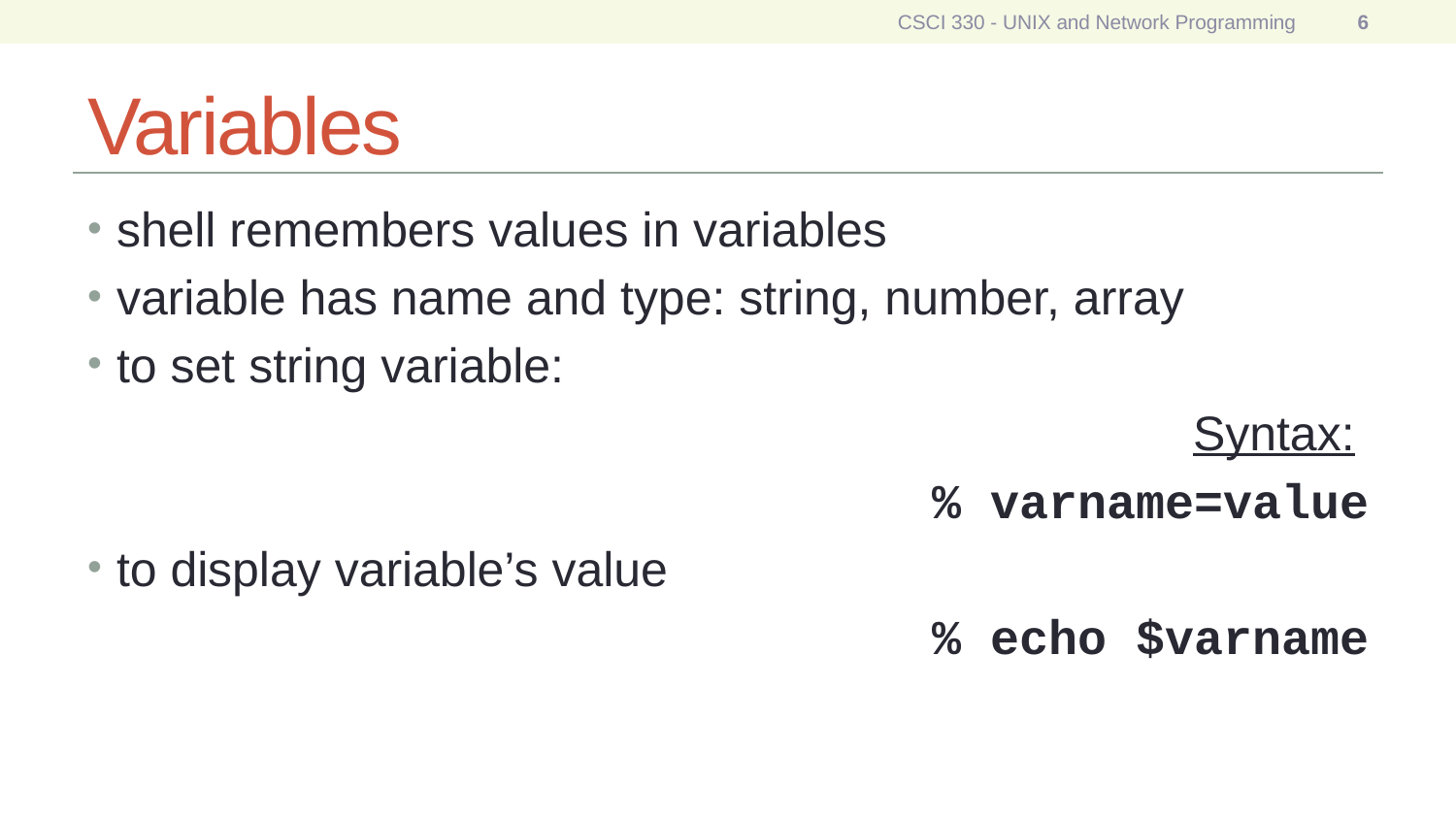

CSCI 330 - UNIX and Network Programming
6
# Variables
shell remembers values in variables
variable has name and type: string, number, array
to set string variable:
Syntax:
	% varname=value
to display variable’s value
% echo $varname